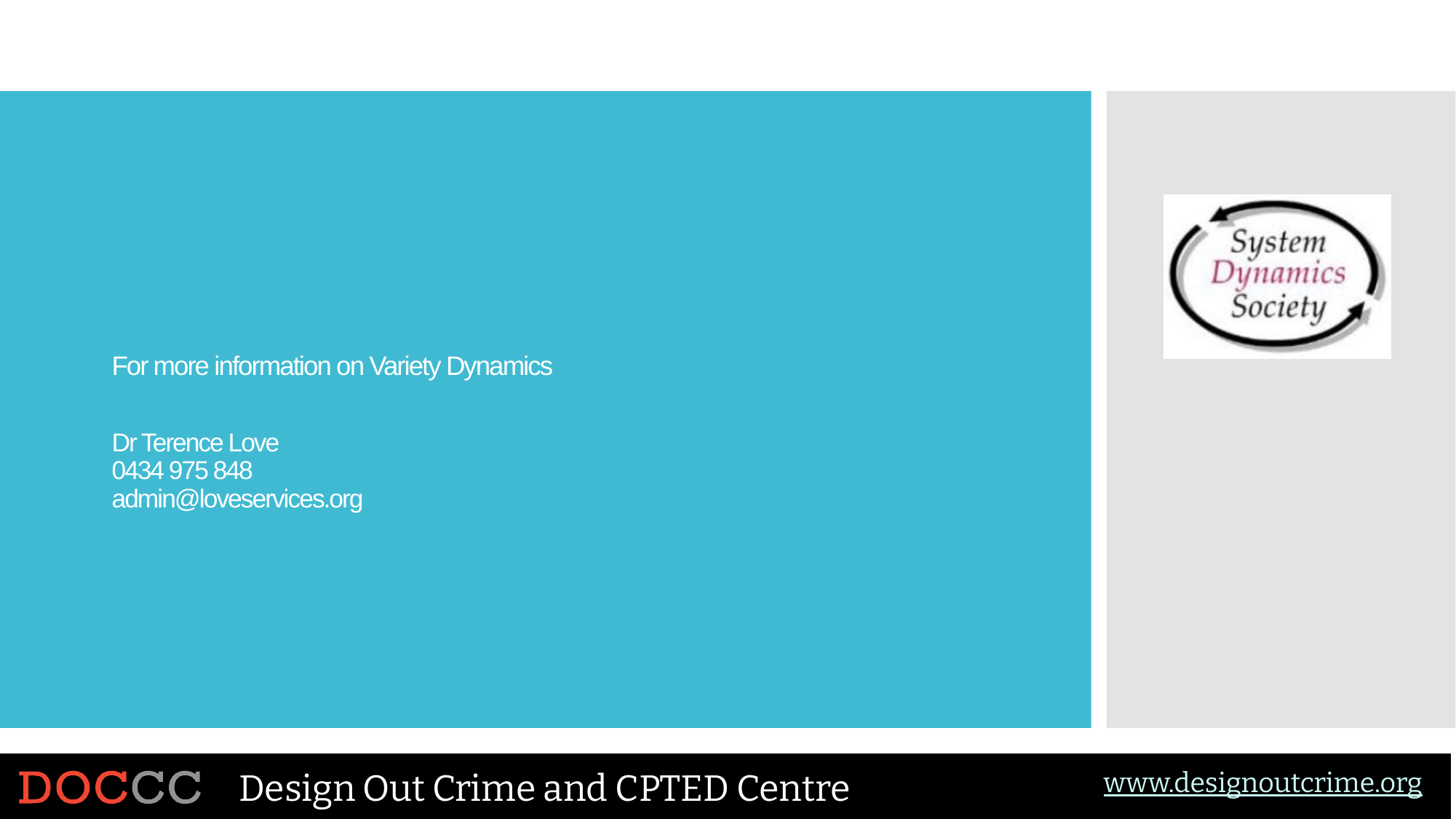

# For more information on Variety Dynamics Dr Terence Love 0434 975 848 admin@loveservices.org